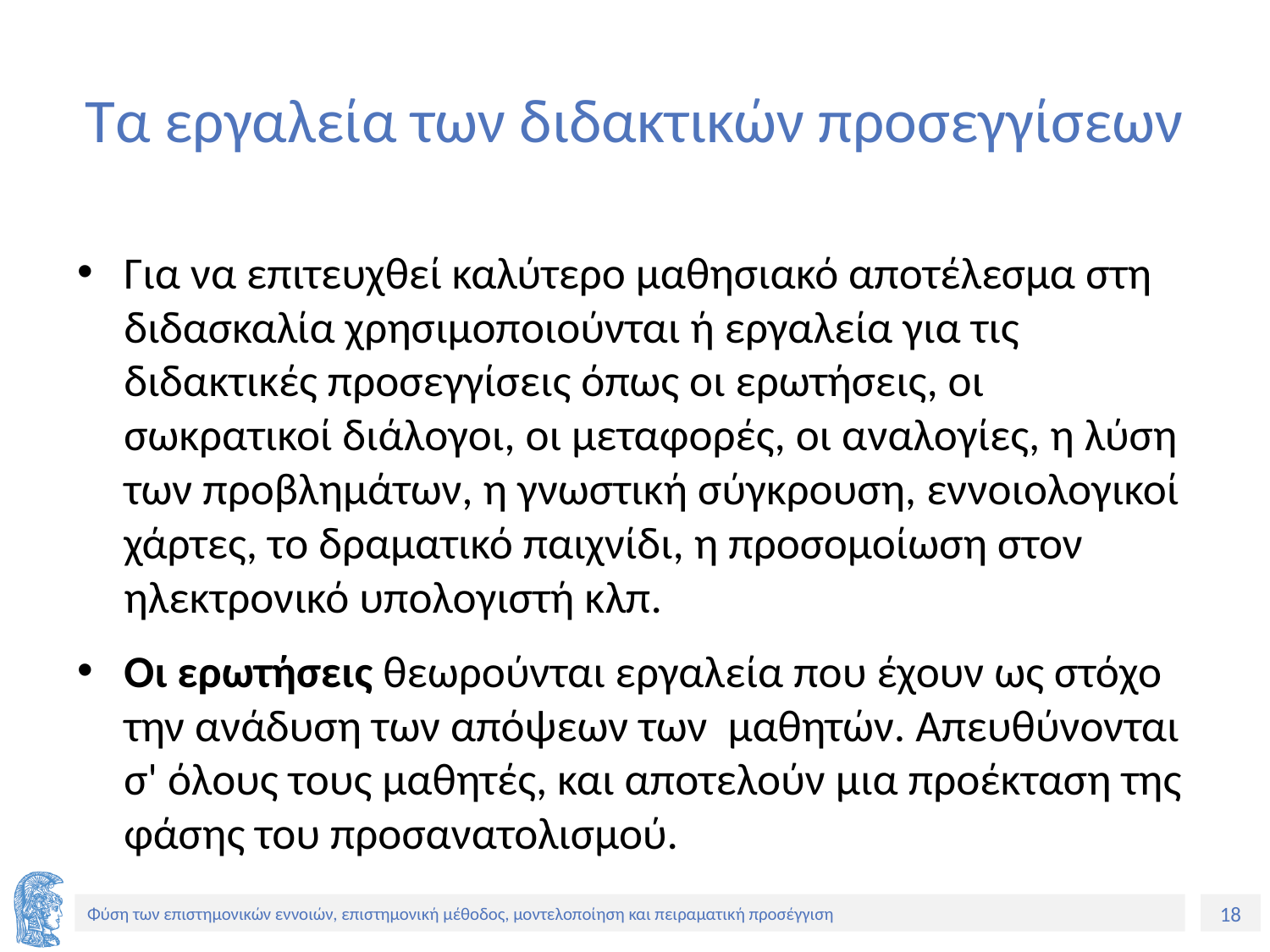

# Τα εργαλεία των διδακτικών προσεγγίσεων
Για να επιτευχθεί καλύτερο μαθησιακό αποτέλεσμα στη διδασκαλία χρησιμοποιούνται ή εργαλεία για τις διδακτικές προσεγγίσεις όπως οι ερωτήσεις, οι σωκρατικοί διάλογοι, οι μεταφορές, οι αναλογίες, η λύση των προβλημάτων, η γνωστική σύγκρουση, εννοιολογικοί χάρτες, το δραματικό παιχνίδι, η προσομοίωση στον ηλεκτρονικό υπολογιστή κλπ.
Οι ερωτήσεις θεωρούνται εργαλεία που έχουν ως στόχο την ανάδυση των απόψεων των  μαθητών. Απευθύνονται σ' όλους τους μαθητές, και αποτελούν μια προέκταση της φάσης του προσανατολισμού.